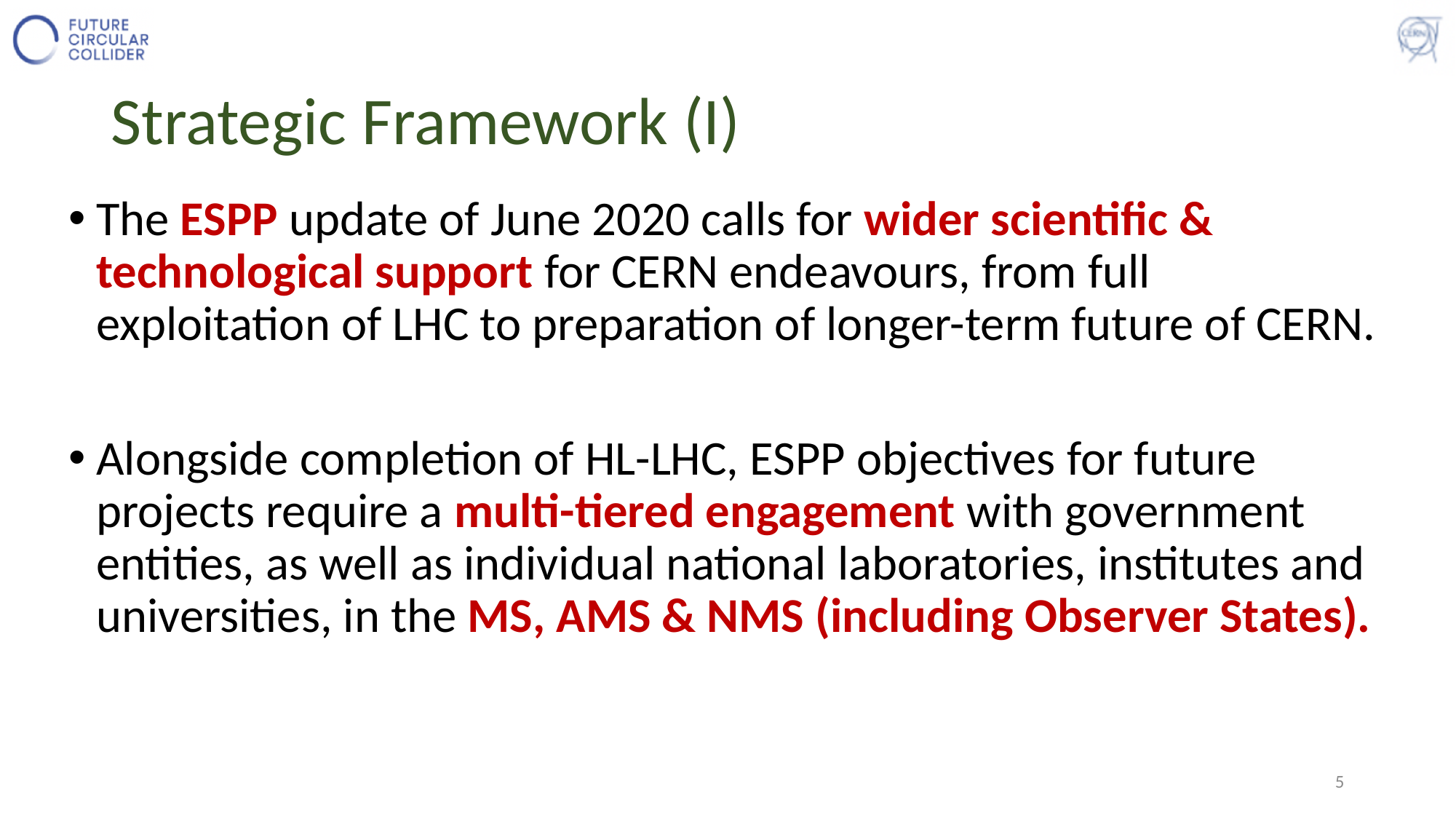

# Strategic Framework (I)
The ESPP update of June 2020 calls for wider scientific & technological support for CERN endeavours, from full exploitation of LHC to preparation of longer-term future of CERN.

Alongside completion of HL-LHC, ESPP objectives for future projects require a multi-tiered engagement with government entities, as well as individual national laboratories, institutes and universities, in the MS, AMS & NMS (including Observer States).
5